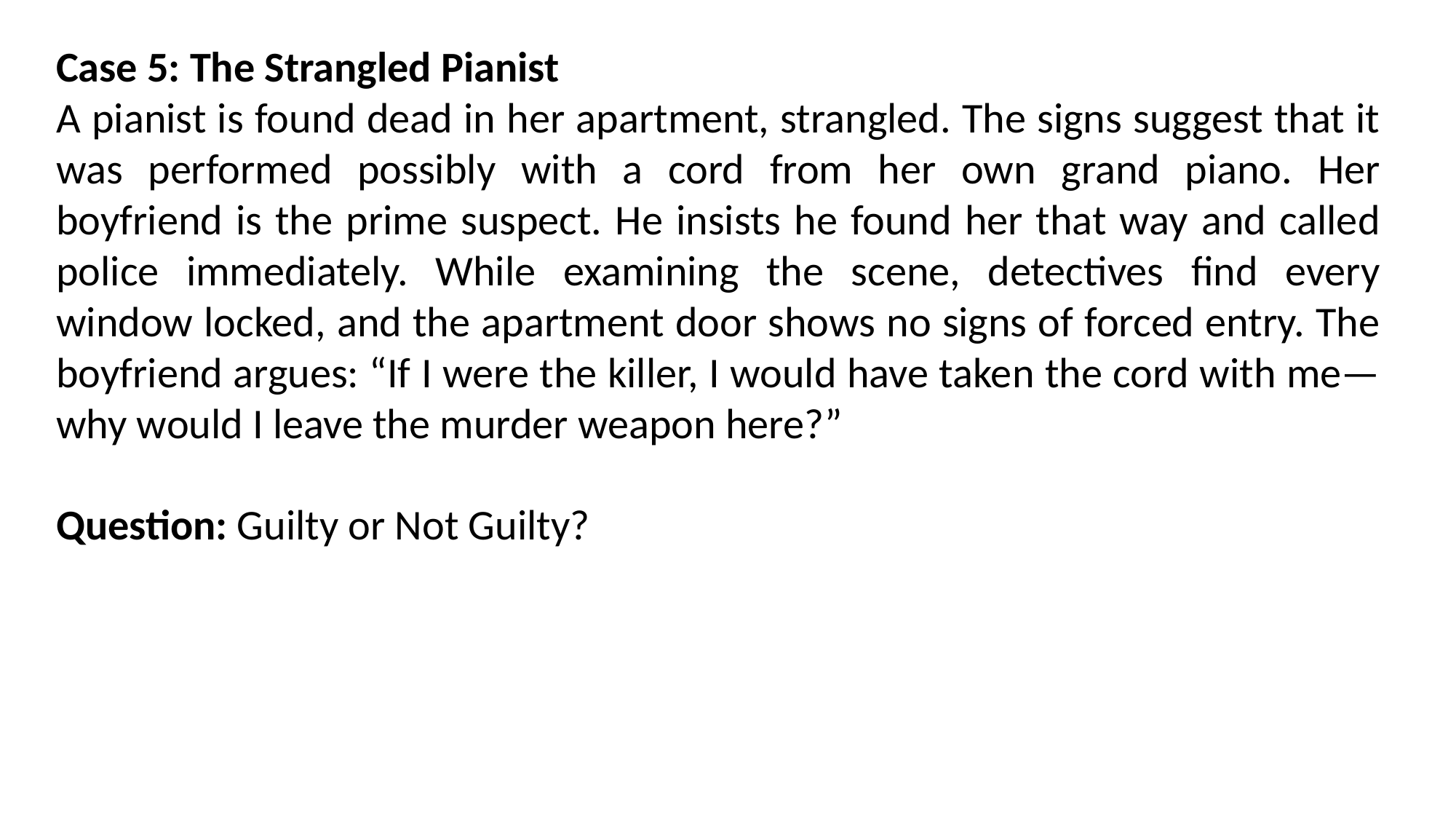

Case 5: The Strangled Pianist
A pianist is found dead in her apartment, strangled. The signs suggest that it was performed possibly with a cord from her own grand piano. Her boyfriend is the prime suspect. He insists he found her that way and called police immediately. While examining the scene, detectives find every window locked, and the apartment door shows no signs of forced entry. The boyfriend argues: “If I were the killer, I would have taken the cord with me—why would I leave the murder weapon here?”

Question: Guilty or Not Guilty?